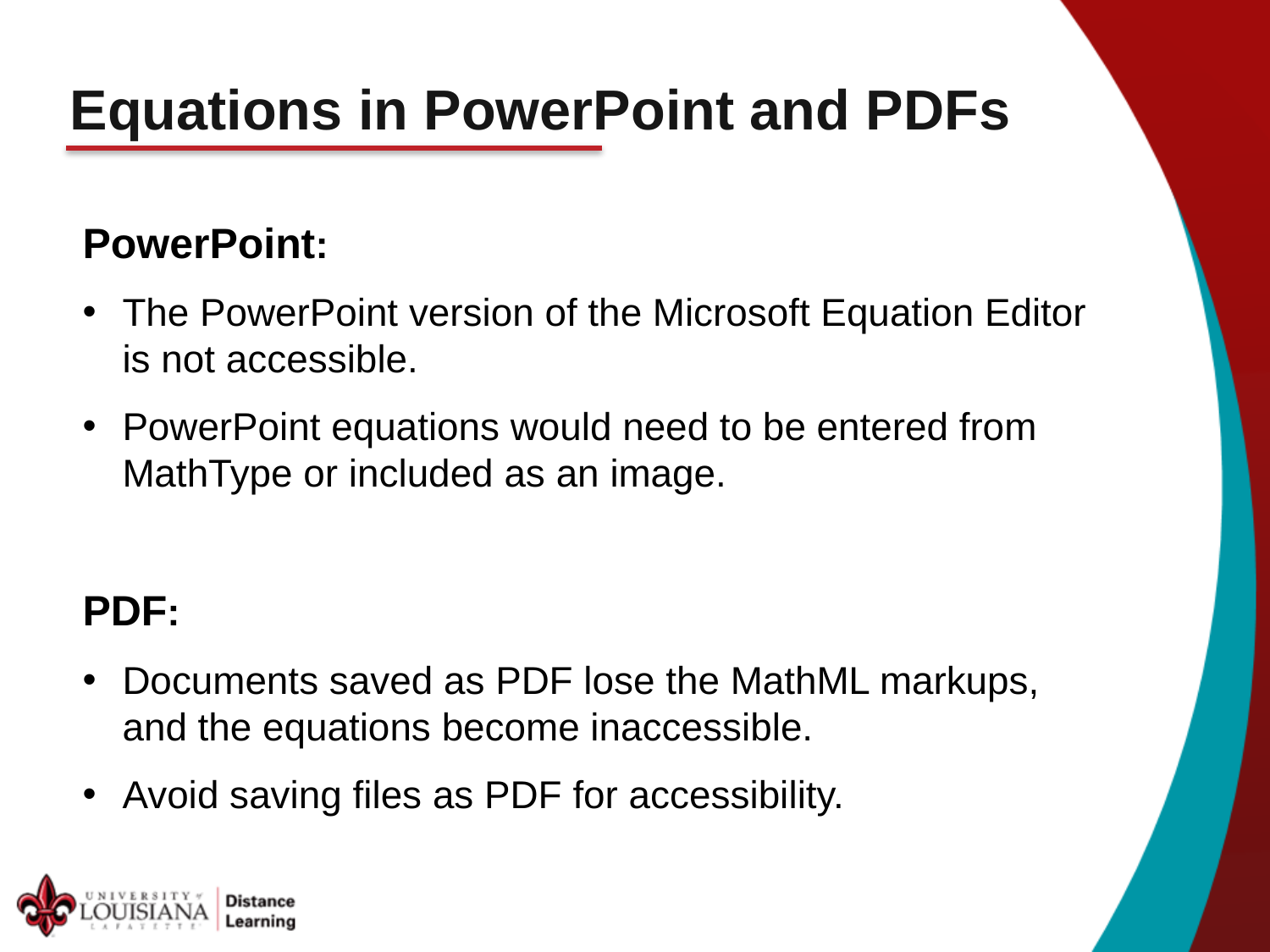

# Equations in PowerPoint and PDFs
PowerPoint:
The PowerPoint version of the Microsoft Equation Editor is not accessible.
PowerPoint equations would need to be entered from MathType or included as an image.

PDF:
Documents saved as PDF lose the MathML markups, and the equations become inaccessible.
Avoid saving files as PDF for accessibility.